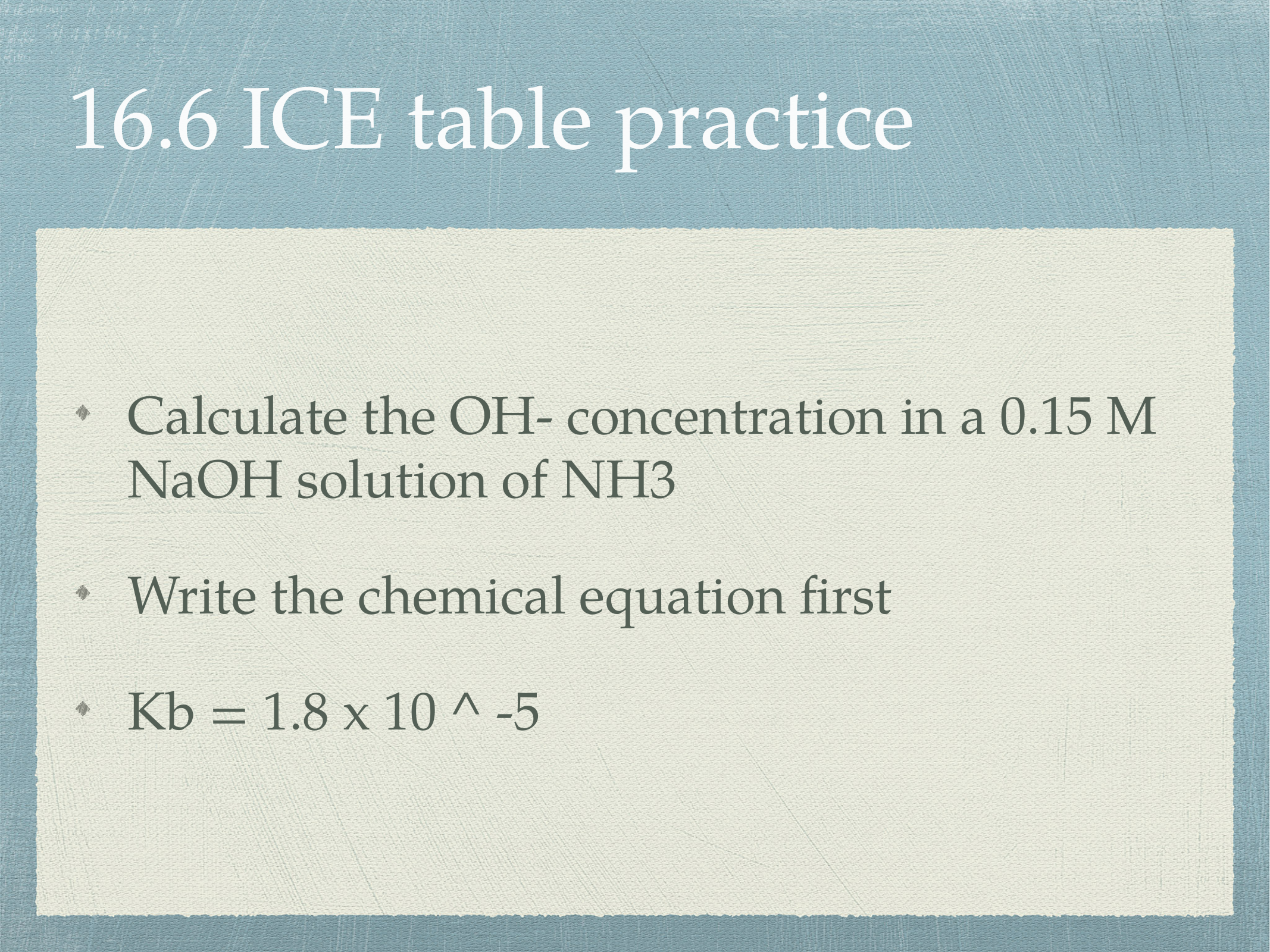

# 16.6 ICE table practice
Calculate the OH- concentration in a 0.15 M NaOH solution of NH3
Write the chemical equation first
Kb = 1.8 x 10 ^ -5